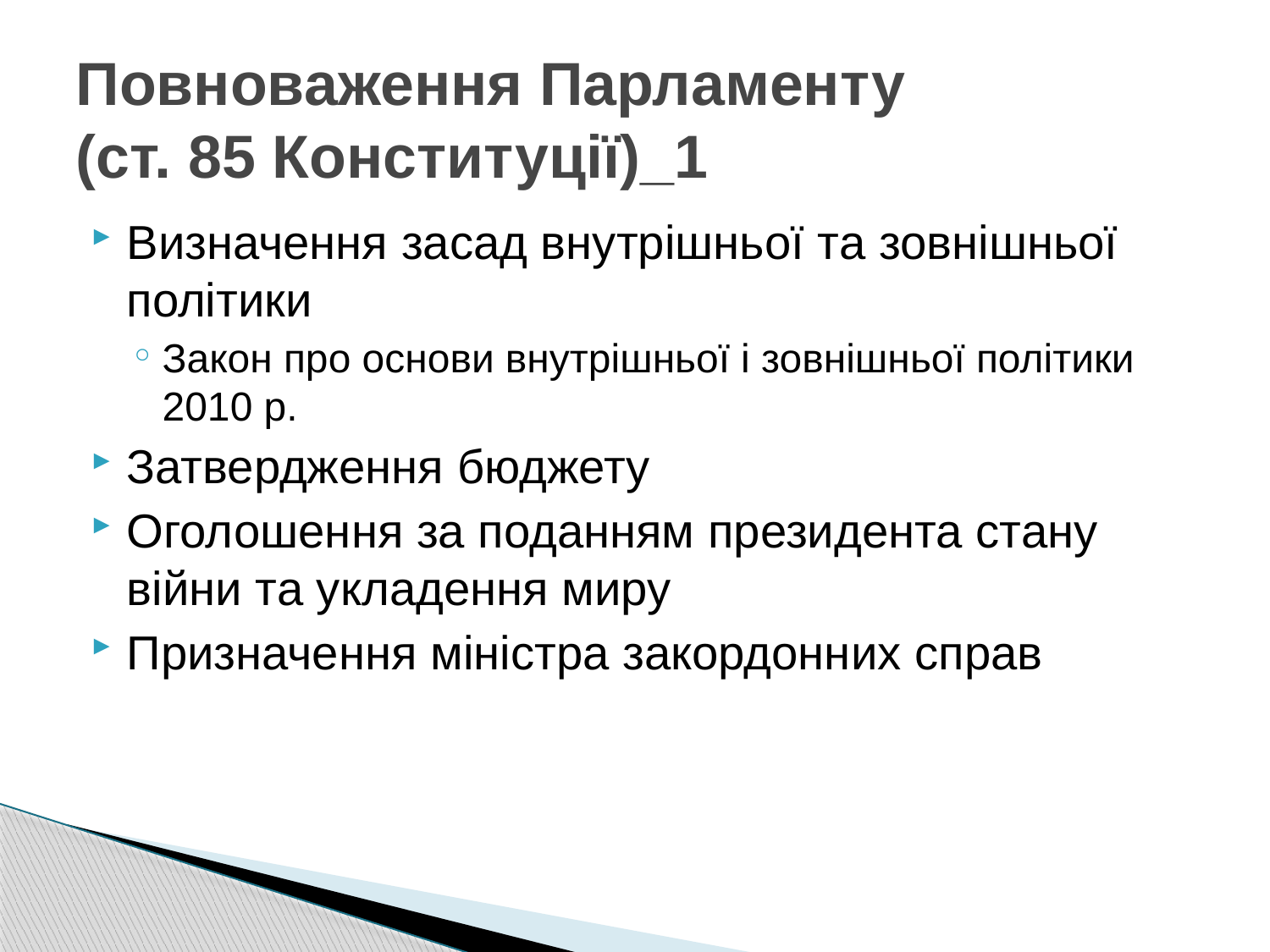

# Повноваження Парламенту (ст. 85 Конституції)_1
Визначення засад внутрішньої та зовнішньої політики
Закон про основи внутрішньої і зовнішньої політики 2010 р.
Затвердження бюджету
Оголошення за поданням президента стану війни та укладення миру
Призначення міністра закордонних справ